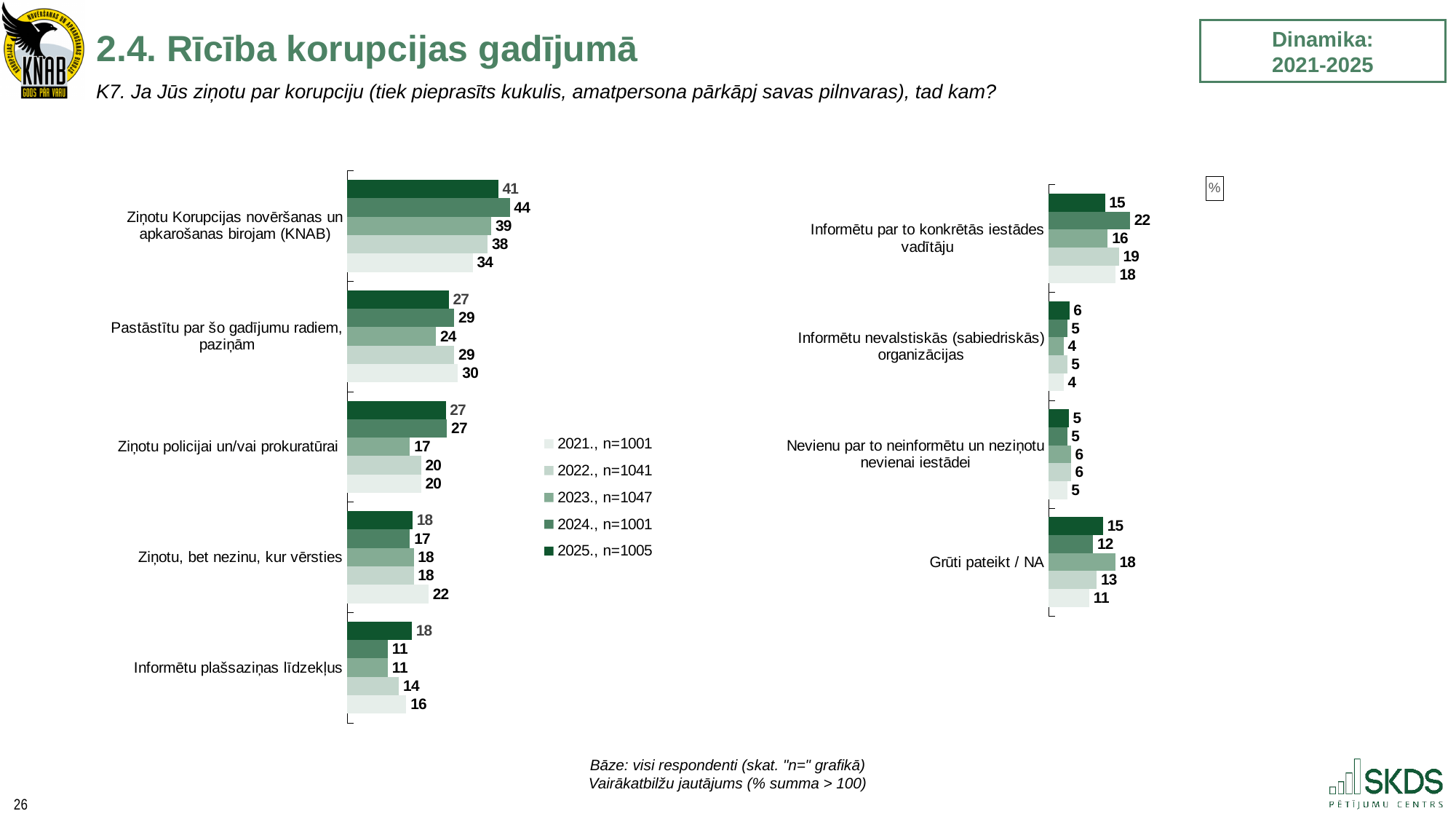

2.4. Rīcība korupcijas gadījumā
Dinamika:
2021-2025
K7. Ja Jūs ziņotu par korupciju (tiek pieprasīts kukulis, amatpersona pārkāpj savas pilnvaras), tad kam?

### Chart

| Category | 2025., n=1005 | 2024., n=1001 | 2023., n=1047 | 2022., n=1041 | 2021., n=1001 |
|---|---|---|---|---|---|
| Ziņotu Korupcijas novēršanas un apkarošanas birojam (KNAB) | 40.8955223880597 | 44.0 | 39.0 | 38.0 | 34.0 |
| Pastāstītu par šo gadījumu radiem, paziņām | 27.46268656716418 | 29.0 | 24.0 | 29.0 | 30.0 |
| Ziņotu policijai un/vai prokuratūrai  | 26.666666666666668 | 27.0 | 17.0 | 20.0 | 20.0 |
| Ziņotu, bet nezinu, kur vērsties | 17.71144278606965 | 17.0 | 18.0 | 18.0 | 22.0 |
| Informētu plašsaziņas līdzekļus | 17.512437810945272 | 11.0 | 11.0 | 14.0 | 16.0 |

### Chart: %

| Category | 2025., n=1005 | 2024., n=1001 | 2023., n=1047 | 2022., n=1041 | 2021., n=1001 |
|---|---|---|---|---|---|
| Informētu par to konkrētās iestādes vadītāju | 15.223880597014926 | 22.0 | 16.0 | 19.0 | 18.0 |
| Informētu nevalstiskās (sabiedriskās) organizācijas | 5.5721393034825875 | 5.0 | 4.0 | 5.0 | 4.0 |
| Nevienu par to neinformētu un neziņotu nevienai iestādei | 5.373134328358209 | 5.0 | 6.0 | 6.0 | 5.0 |
| Grūti pateikt / NA | 14.72636815920398 | 12.0 | 18.0 | 13.0 | 11.0 |
Bāze: visi respondenti (skat. "n=" grafikā)
Vairākatbilžu jautājums (% summa > 100)